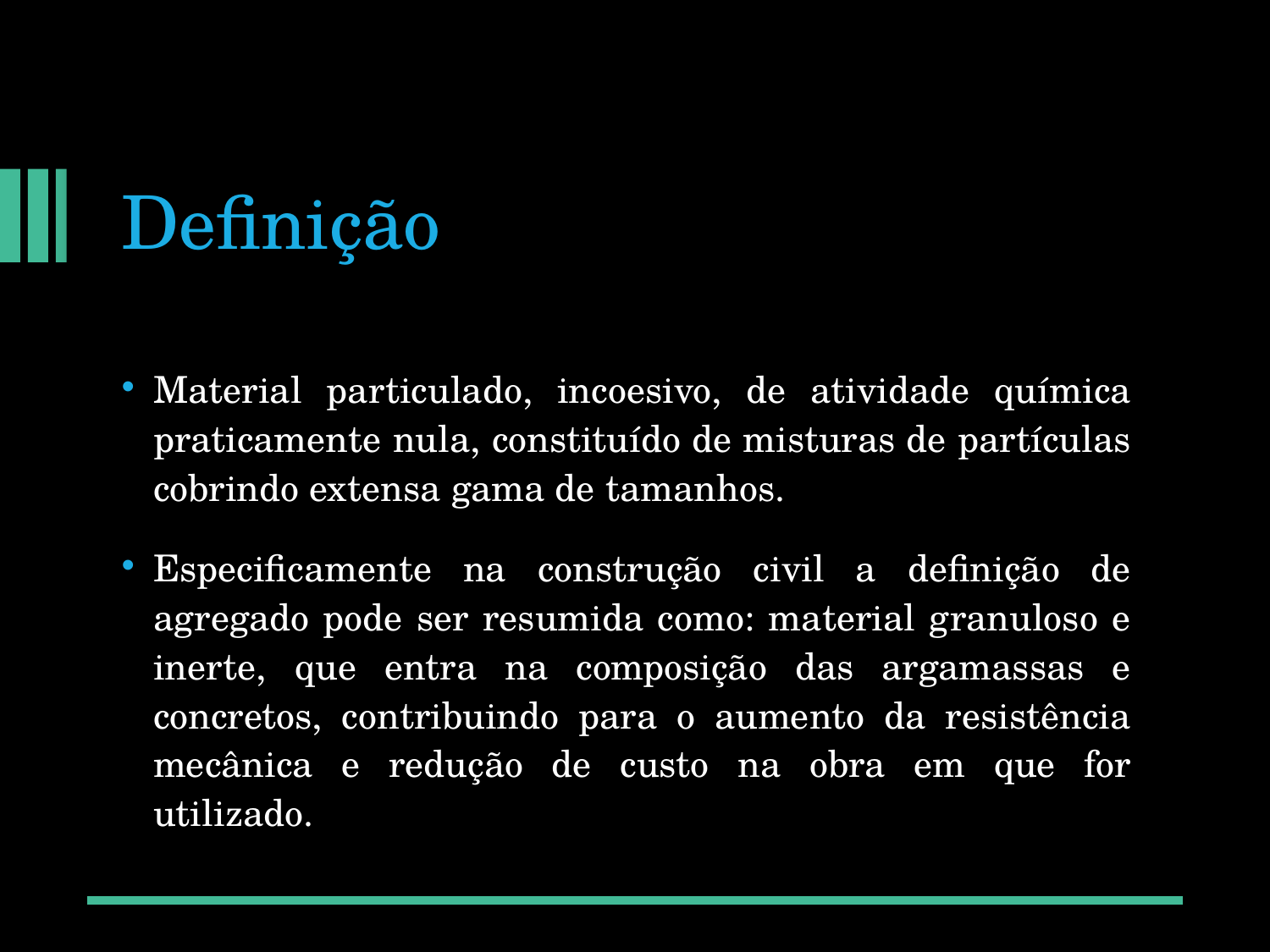

# Definição

Material particulado, incoesivo, de atividade química praticamente nula, constituído de misturas de partículas cobrindo extensa gama de tamanhos.
Especificamente na construção civil a definição de agregado pode ser resumida como: material granuloso e inerte, que entra na composição das argamassas e concretos, contribuindo para o aumento da resistência mecânica e redução de custo na obra em que for utilizado.